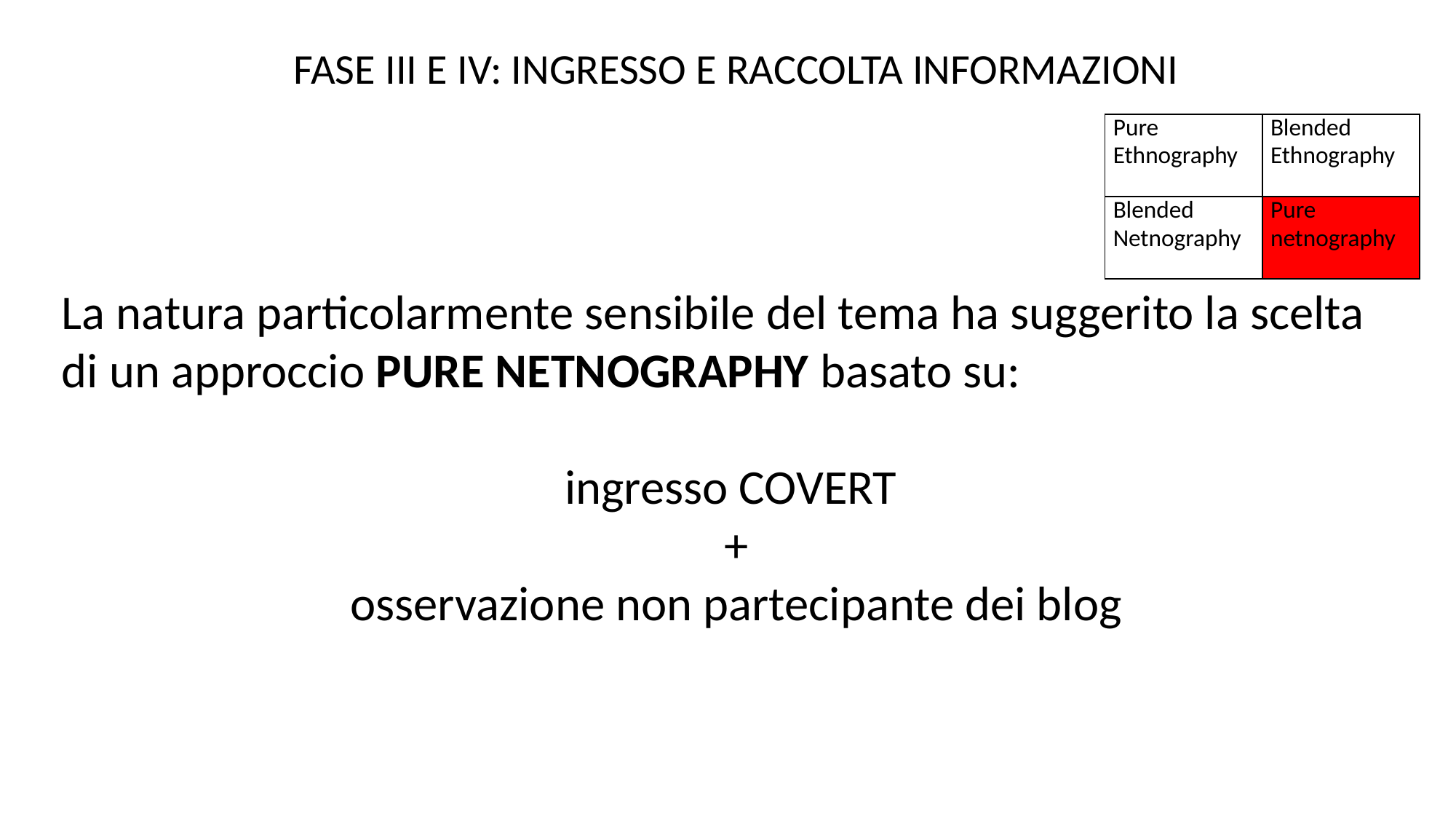

FASE III E IV: INGRESSO E RACCOLTA INFORMAZIONI
| Pure Ethnography | Blended Ethnography |
| --- | --- |
| Blended Netnography | Pure netnography |

La natura particolarmente sensibile del tema ha suggerito la scelta di un approccio PURE NETNOGRAPHY basato su:

ingresso COVERT
+
osservazione non partecipante dei blog